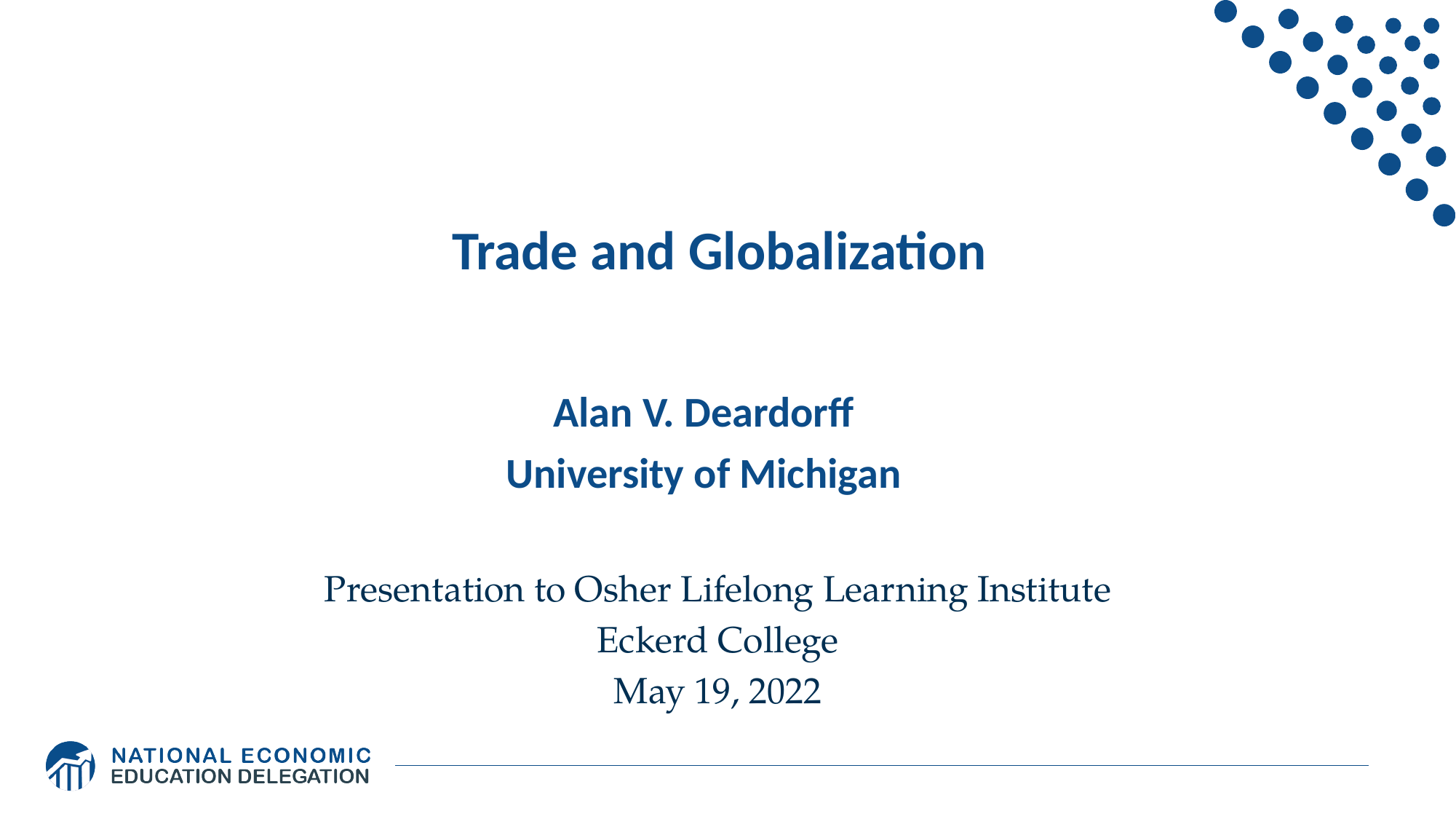

# Trade and Globalization
Alan V. Deardorff
University of Michigan
Presentation to Osher Lifelong Learning Institute
Eckerd College
May 19, 2022